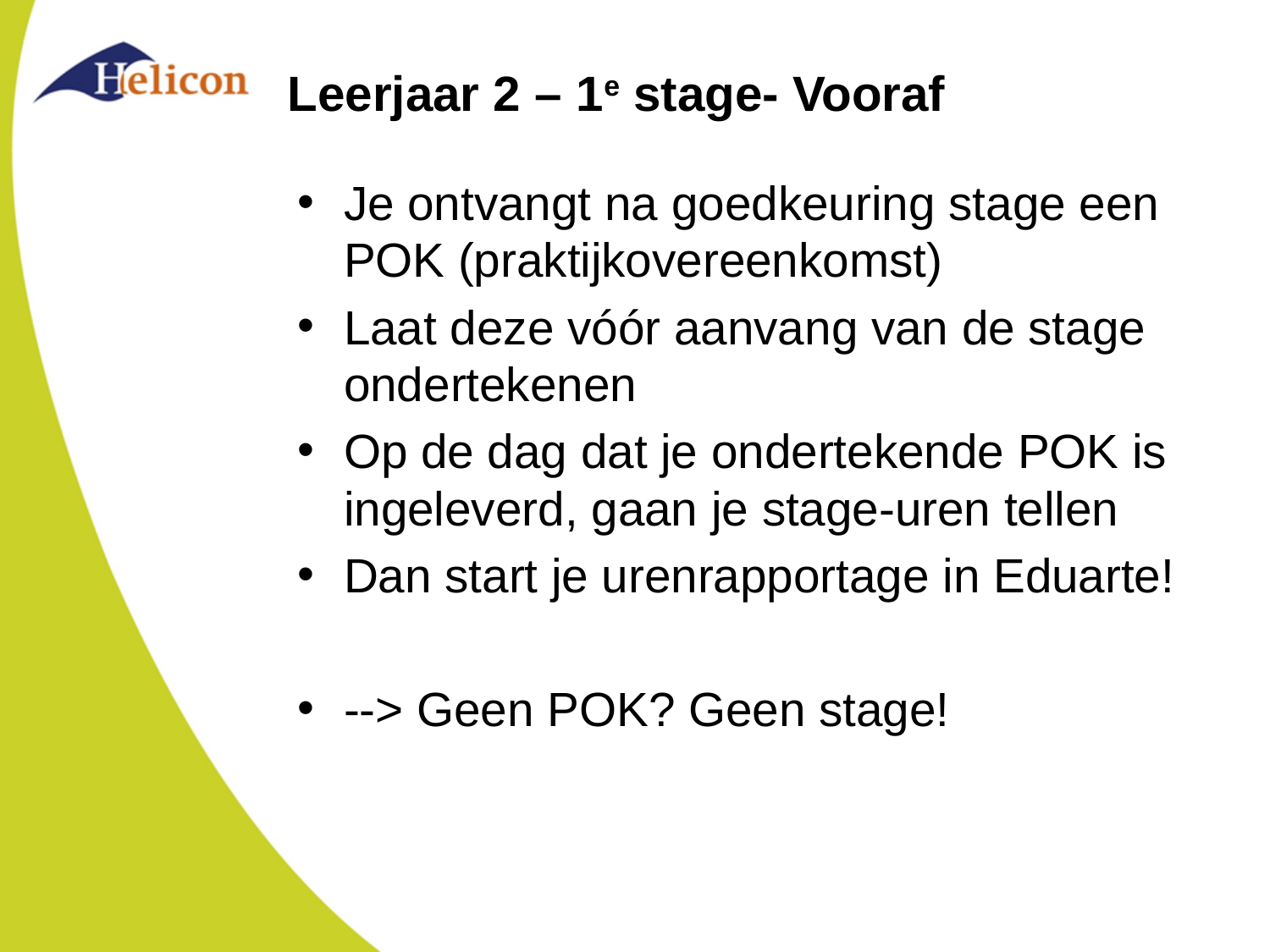

# Leerjaar 2 – 1e stage- Vooraf
Je ontvangt na goedkeuring stage een POK (praktijkovereenkomst)
Laat deze vóór aanvang van de stage ondertekenen
Op de dag dat je ondertekende POK is ingeleverd, gaan je stage-uren tellen
Dan start je urenrapportage in Eduarte!

--> Geen POK? Geen stage!